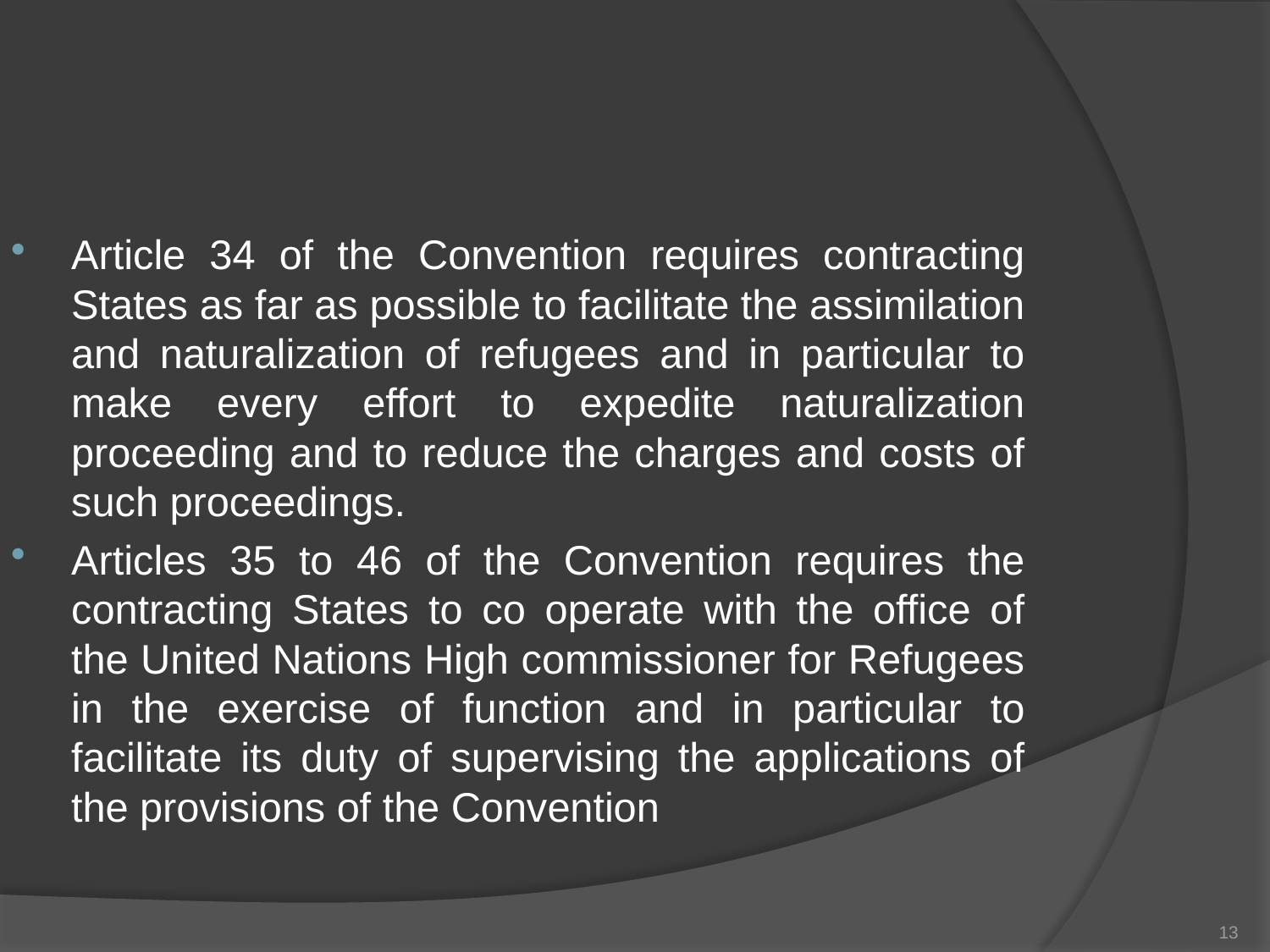

Article 34 of the Convention requires contracting States as far as possible to facilitate the assimilation and naturalization of refugees and in particular to make every effort to expedite naturalization proceeding and to reduce the charges and costs of such proceedings.
Articles 35 to 46 of the Convention requires the contracting States to co operate with the office of the United Nations High commissioner for Refugees in the exercise of function and in particular to facilitate its duty of supervising the applications of the provisions of the Convention

13